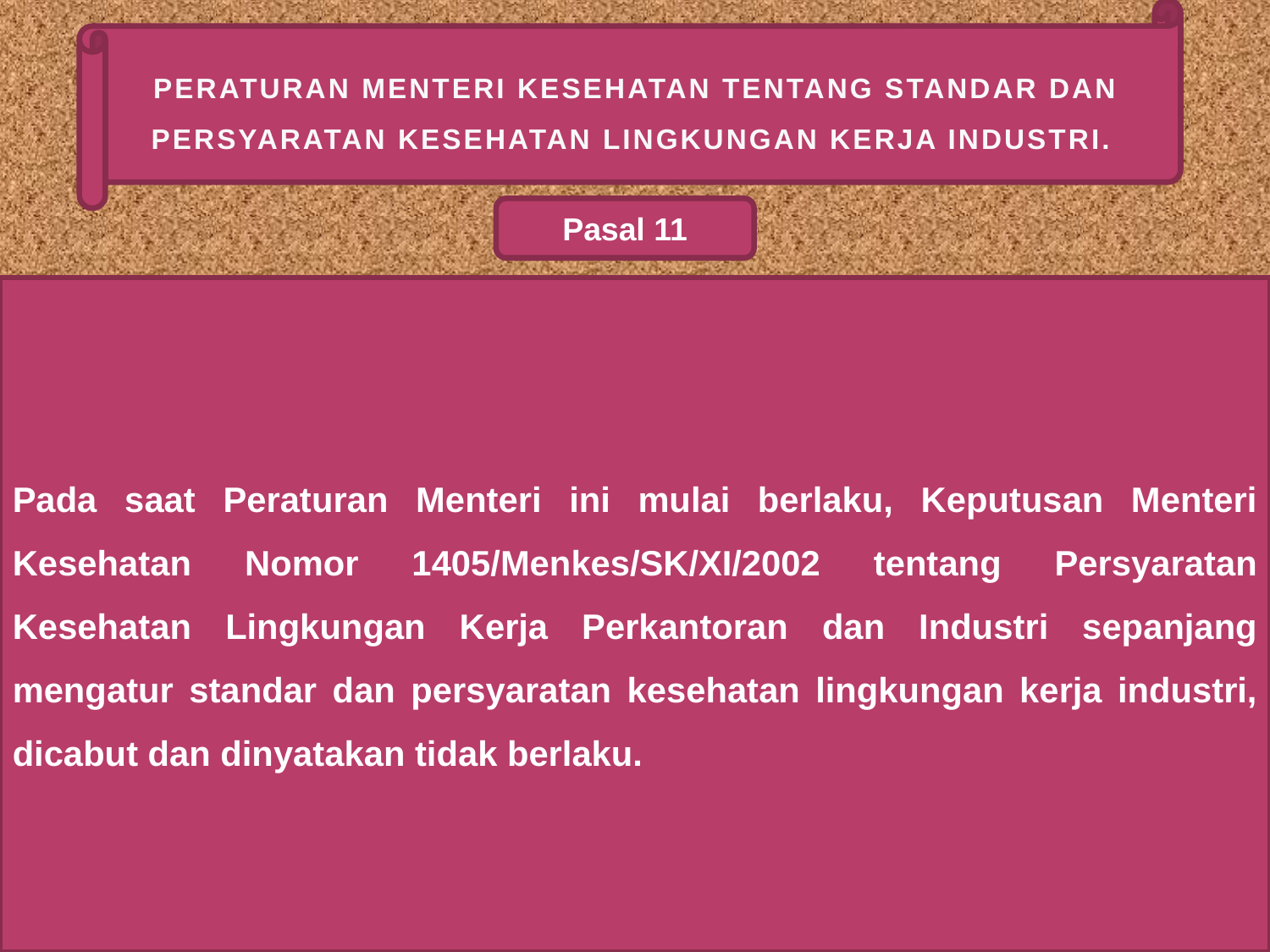

PERATURAN MENTERI KESEHATAN TENTANG STANDAR DAN PERSYARATAN KESEHATAN LINGKUNGAN KERJA INDUSTRI.
Pasal 11
Pada saat Peraturan Menteri ini mulai berlaku, Keputusan Menteri Kesehatan Nomor 1405/Menkes/SK/XI/2002 tentang Persyaratan Kesehatan Lingkungan Kerja Perkantoran dan Industri sepanjang mengatur standar dan persyaratan kesehatan lingkungan kerja industri, dicabut dan dinyatakan tidak berlaku.